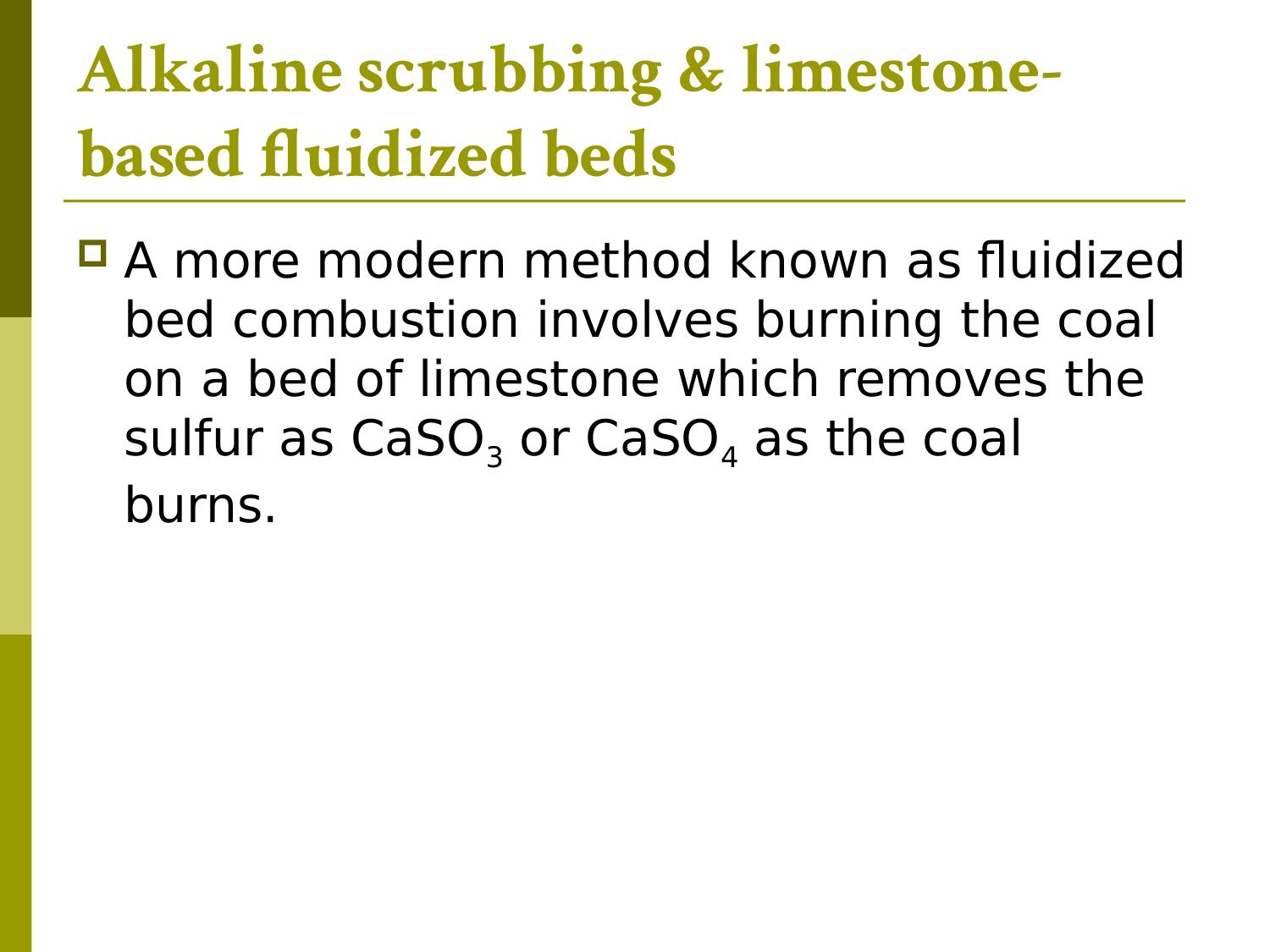

# Alkaline scrubbing & limestone-based fluidized beds
A more modern method known as fluidized bed combustion involves burning the coal on a bed of limestone which removes the sulfur as CaSO3 or CaSO4 as the coal burns.